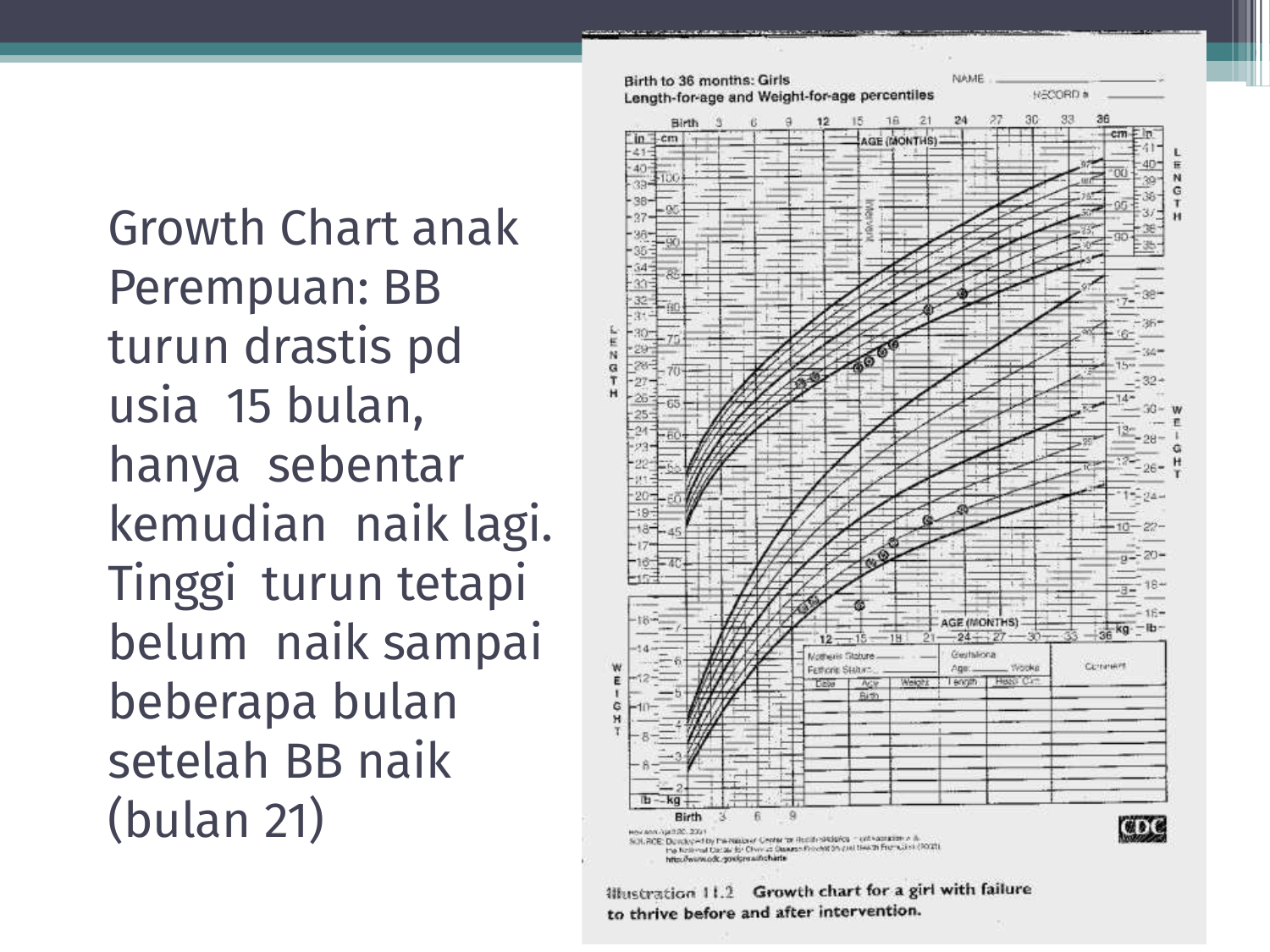

Growth Chart anak  Perempuan: BB  turun drastis pd usia  15 bulan, hanya  sebentar kemudian  naik lagi. Tinggi  turun tetapi belum  naik sampai  beberapa bulan  setelah BB naik  (bulan 21)